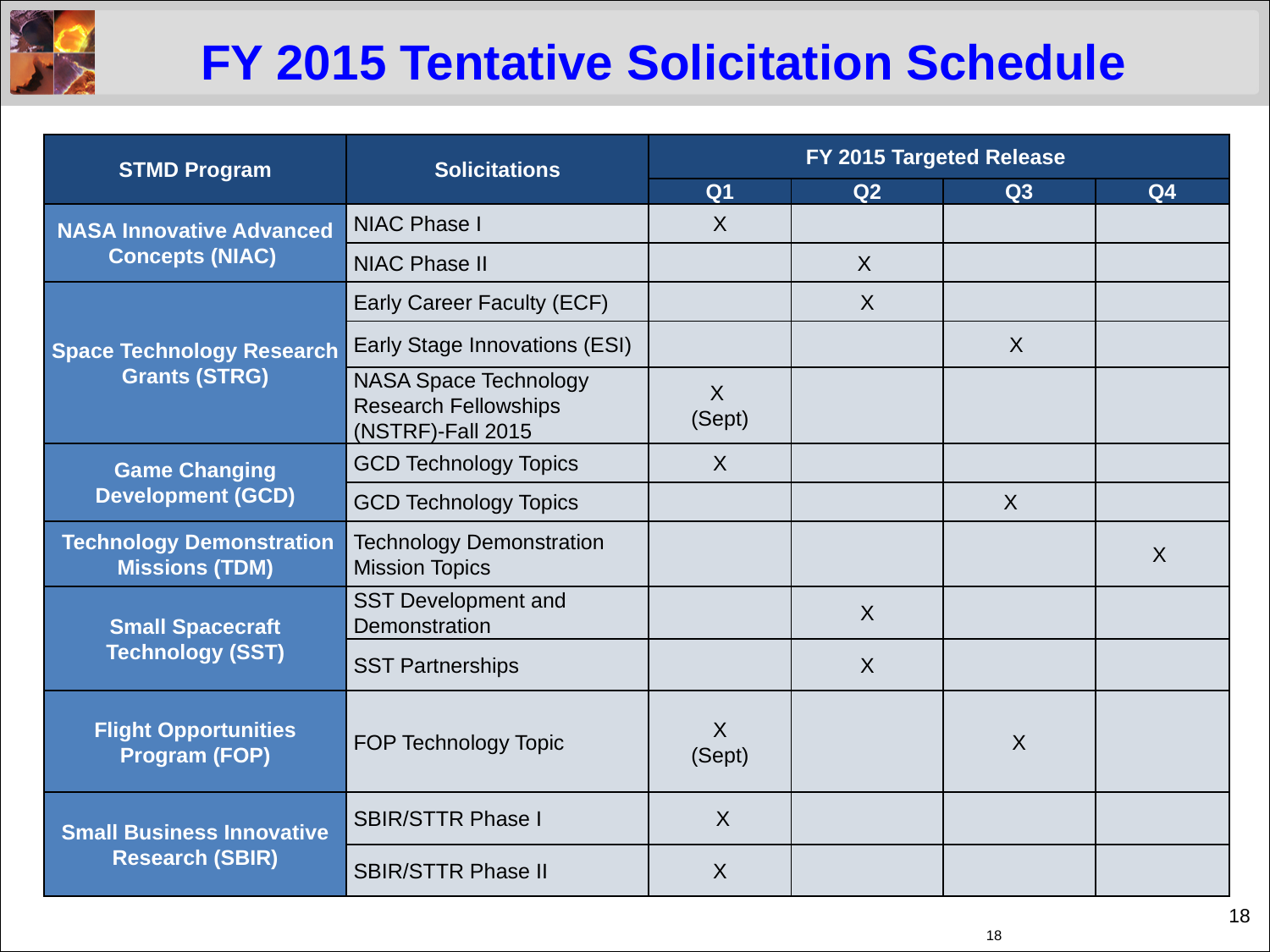

FY 2015 Tentative Solicitation Schedule
| STMD Program | Solicitations | FY 2015 Targeted Release |  |  |  |
| --- | --- | --- | --- | --- | --- |
|  |  | Q1 | Q2 | Q3 | Q4 |
| NASA Innovative Advanced Concepts (NIAC) | NIAC Phase I | X |  |  |  |
|  | NIAC Phase II |  | X |  |  |
| Space Technology Research Grants (STRG) | Early Career Faculty (ECF) |  | X |  |  |
|  | Early Stage Innovations (ESI) |  |  | X |  |
|  | NASA Space Technology Research Fellowships (NSTRF)-Fall 2015 | X  (Sept) |  |  |  |
| Game Changing Development (GCD) | GCD Technology Topics | X |  |  |  |
|  | GCD Technology Topics |  |  | X |  |
| Technology Demonstration Missions (TDM) | Technology Demonstration Mission Topics |  |  |  | X |
| Small Spacecraft Technology (SST) | SST Development and Demonstration |  | X |  |  |
|  | SST Partnerships |  | X |  |  |
| Flight Opportunities Program (FOP) | FOP Technology Topic | X |  | X |  |
|  |  | (Sept) |  |  |  |
|  |  |  |  |  |  |
| Small Business Innovative Research (SBIR) | SBIR/STTR Phase I | X |  |  |  |
|  | SBIR/STTR Phase II | X |  |  |  |
18